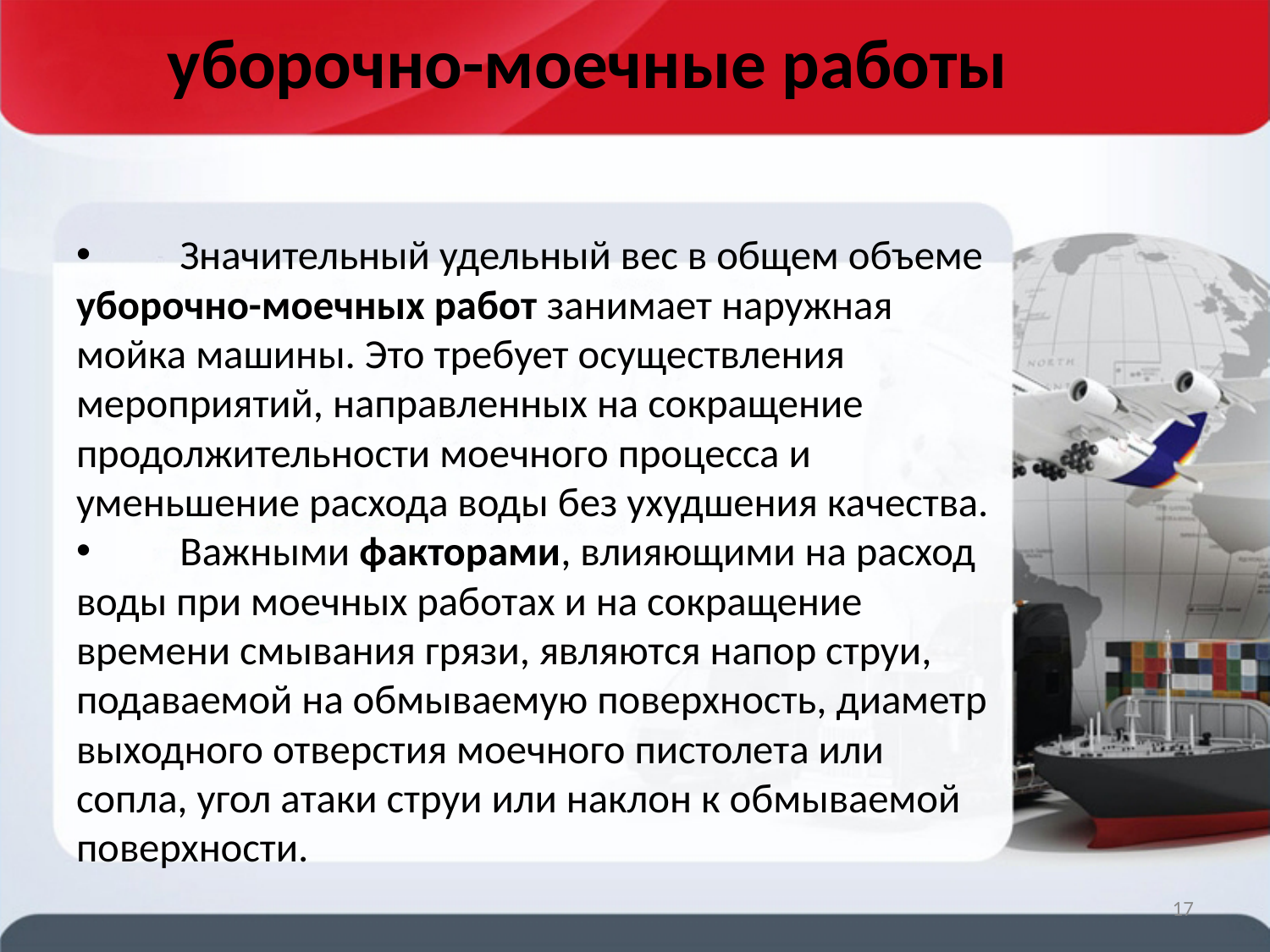

# уборочно-моечные работы
          Значительный удельный вес в общем объеме уборочно-моечных работ занимает наружная мойка машины. Это требует осуществления мероприятий, направленных на сокращение продолжительности моечного процесса и уменьшение расхода воды без ухудшения качества.
          Важными факторами, влияющими на расход воды при моечных работах и на сокращение времени смывания грязи, являются напор струи, подаваемой на обмываемую поверхность, диаметр выходного отверстия моечного пистолета или сопла, угол атаки струи или наклон к обмываемой поверхности.

17